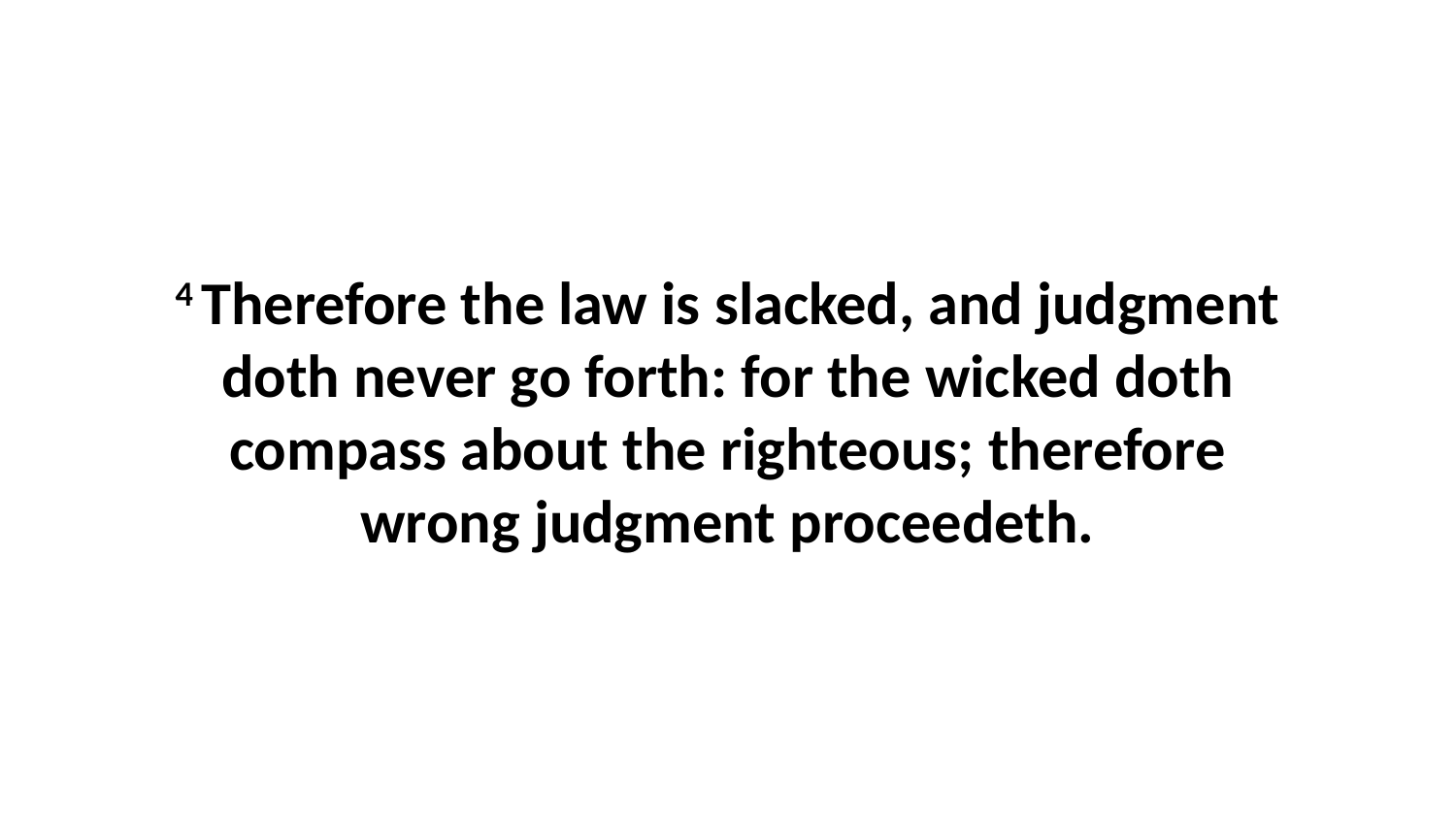

4 Therefore the law is slacked, and judgment doth never go forth: for the wicked doth compass about the righteous; therefore wrong judgment proceedeth.